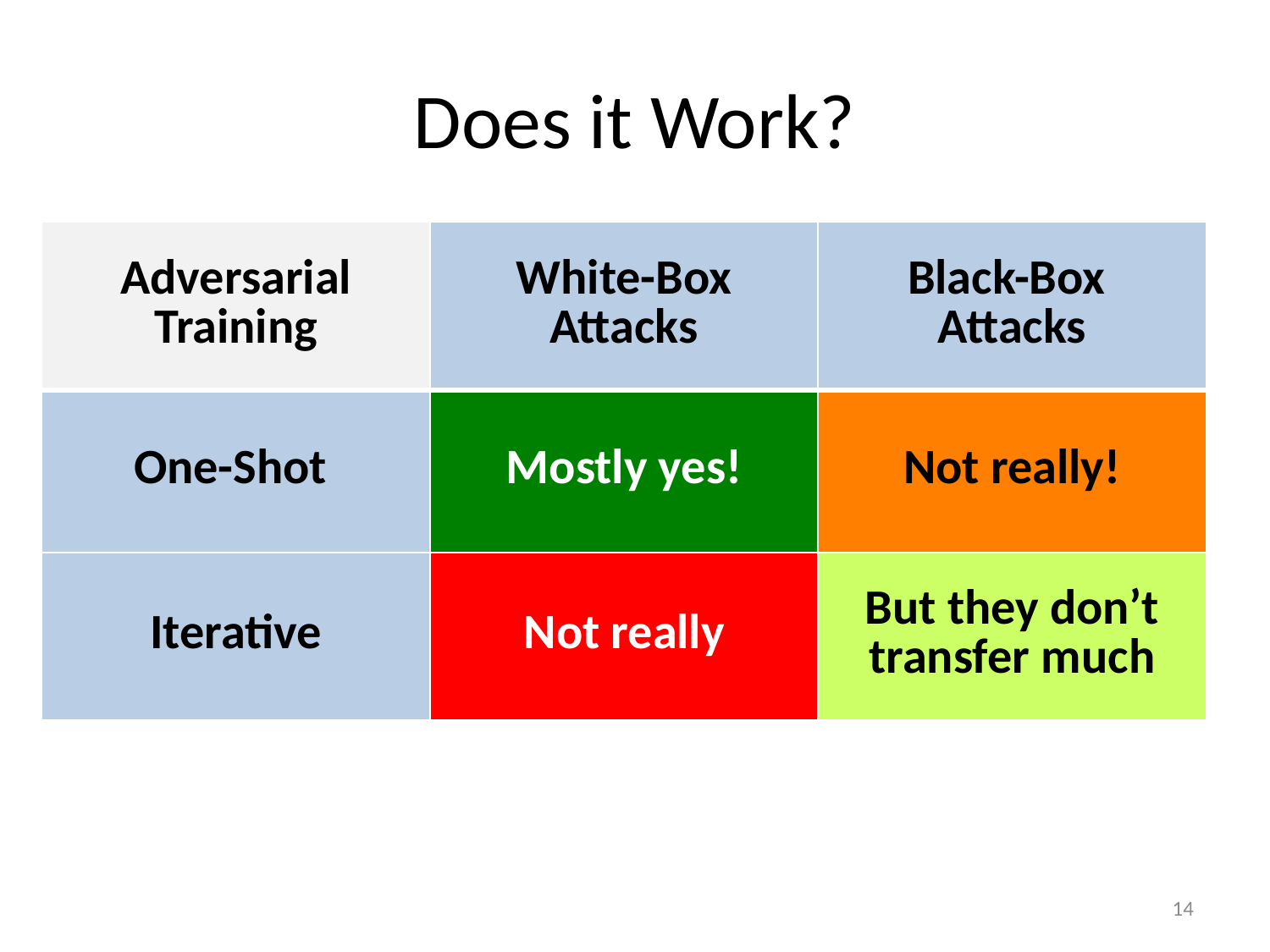

# Does it Work?
| Adversarial Training | White-Box Attacks | Black-Box Attacks |
| --- | --- | --- |
| One-Shot | Mostly yes! | Not really! |
| Iterative | Not really | But they don’t transfer much |
14